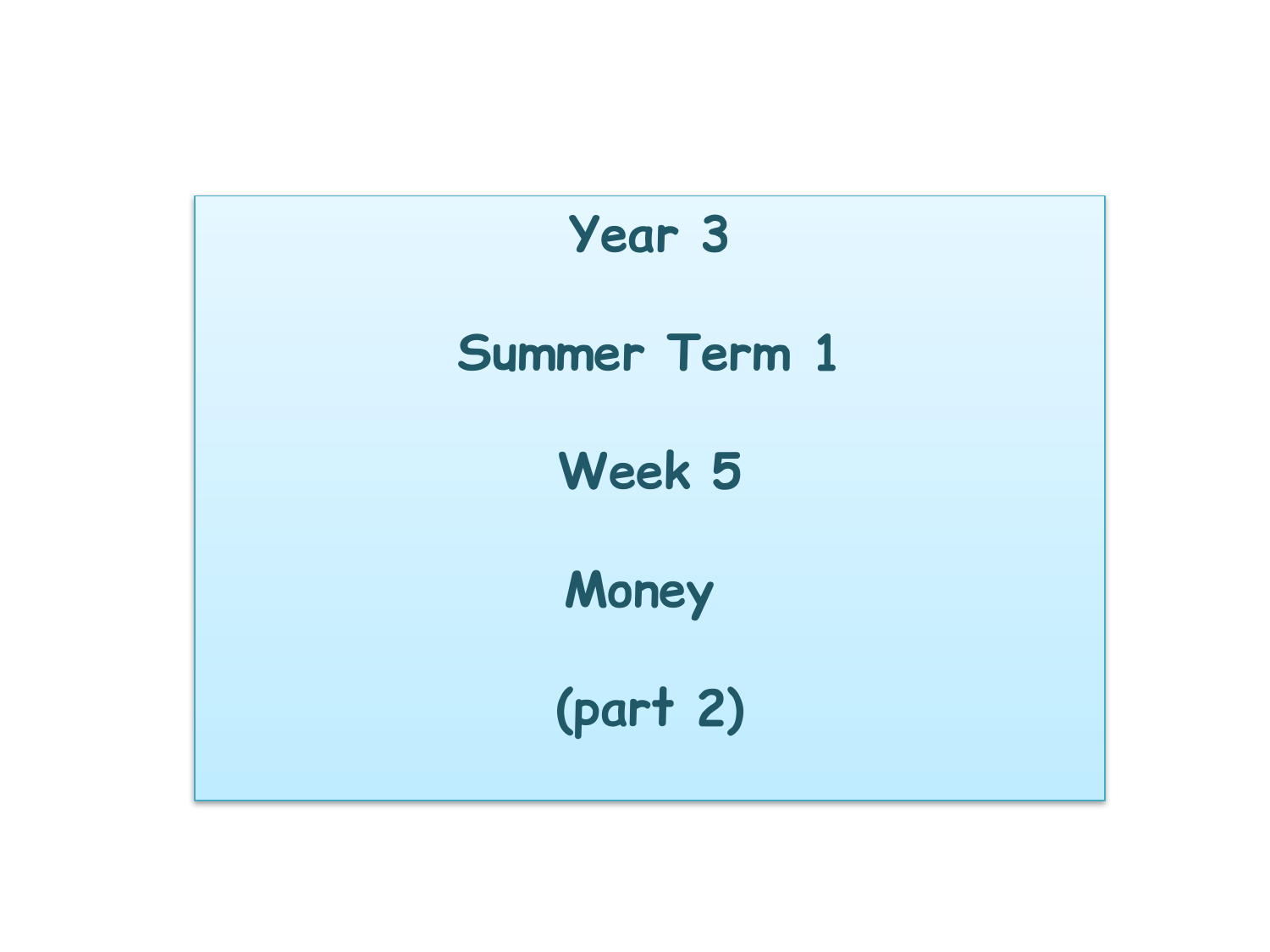

Year 3

Summer Term 1

Week 5

Money

(part 2)